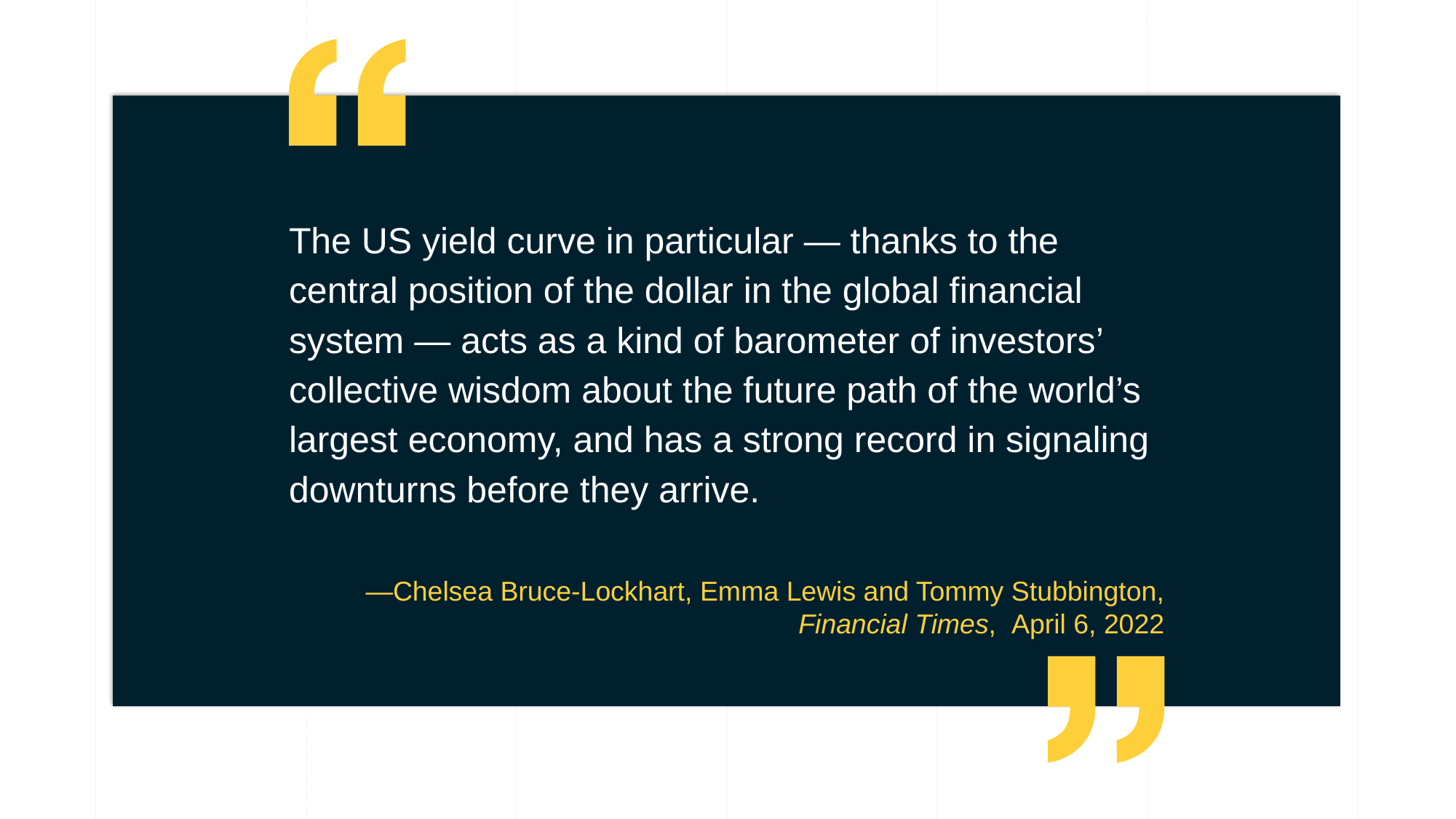

The US yield curve in particular — thanks to the central position of the dollar in the global financial system — acts as a kind of barometer of investors’ collective wisdom about the future path of the world’s largest economy, and has a strong record in signaling downturns before they arrive.
—Chelsea Bruce-Lockhart, Emma Lewis and Tommy Stubbington, Financial Times,  April 6, 2022